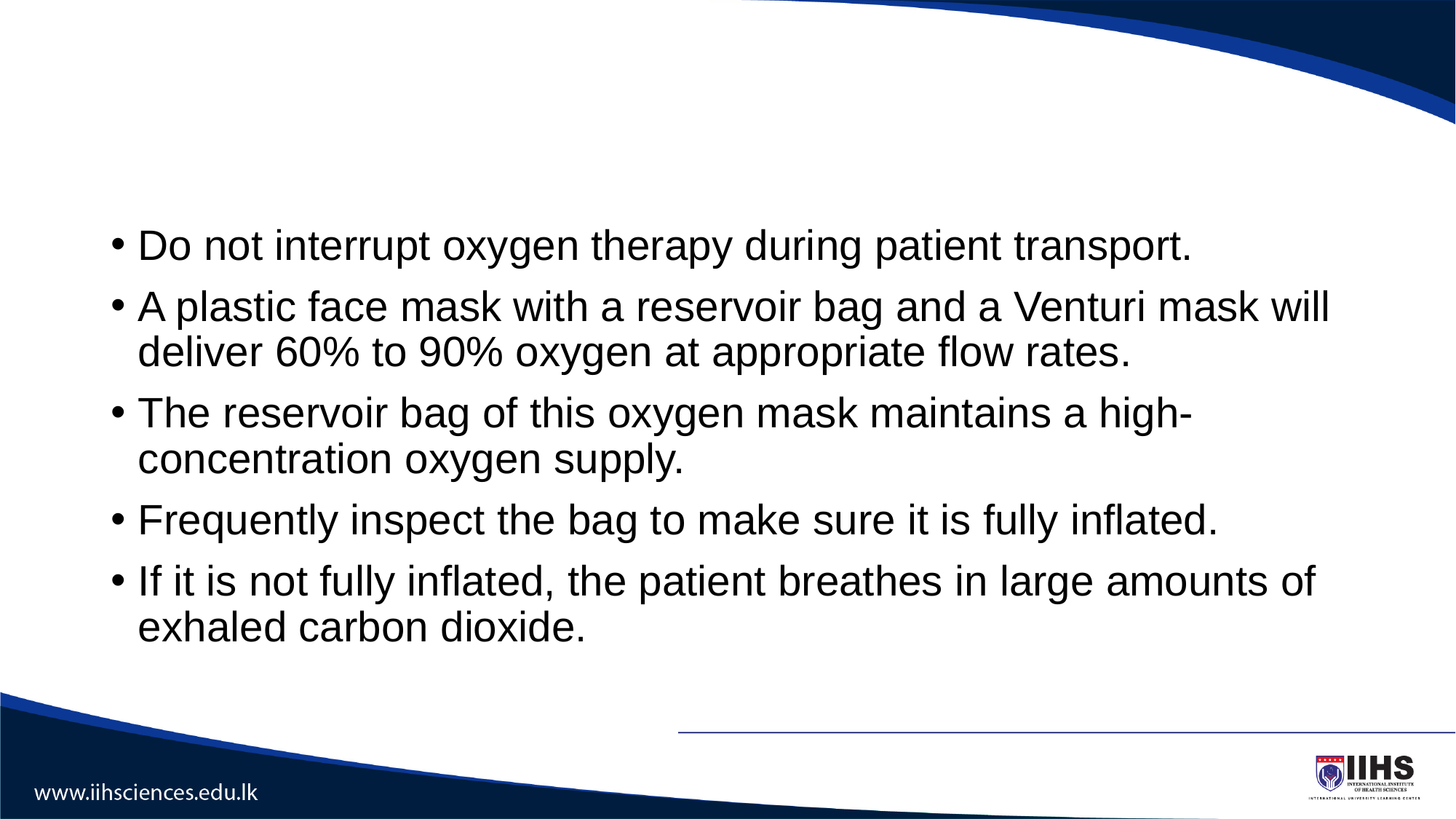

#
Do not interrupt oxygen therapy during patient transport.
A plastic face mask with a reservoir bag and a Venturi mask will deliver 60% to 90% oxygen at appropriate flow rates.
The reservoir bag of this oxygen mask maintains a high-concentration oxygen supply.
Frequently inspect the bag to make sure it is fully inflated.
If it is not fully inflated, the patient breathes in large amounts of exhaled carbon dioxide.